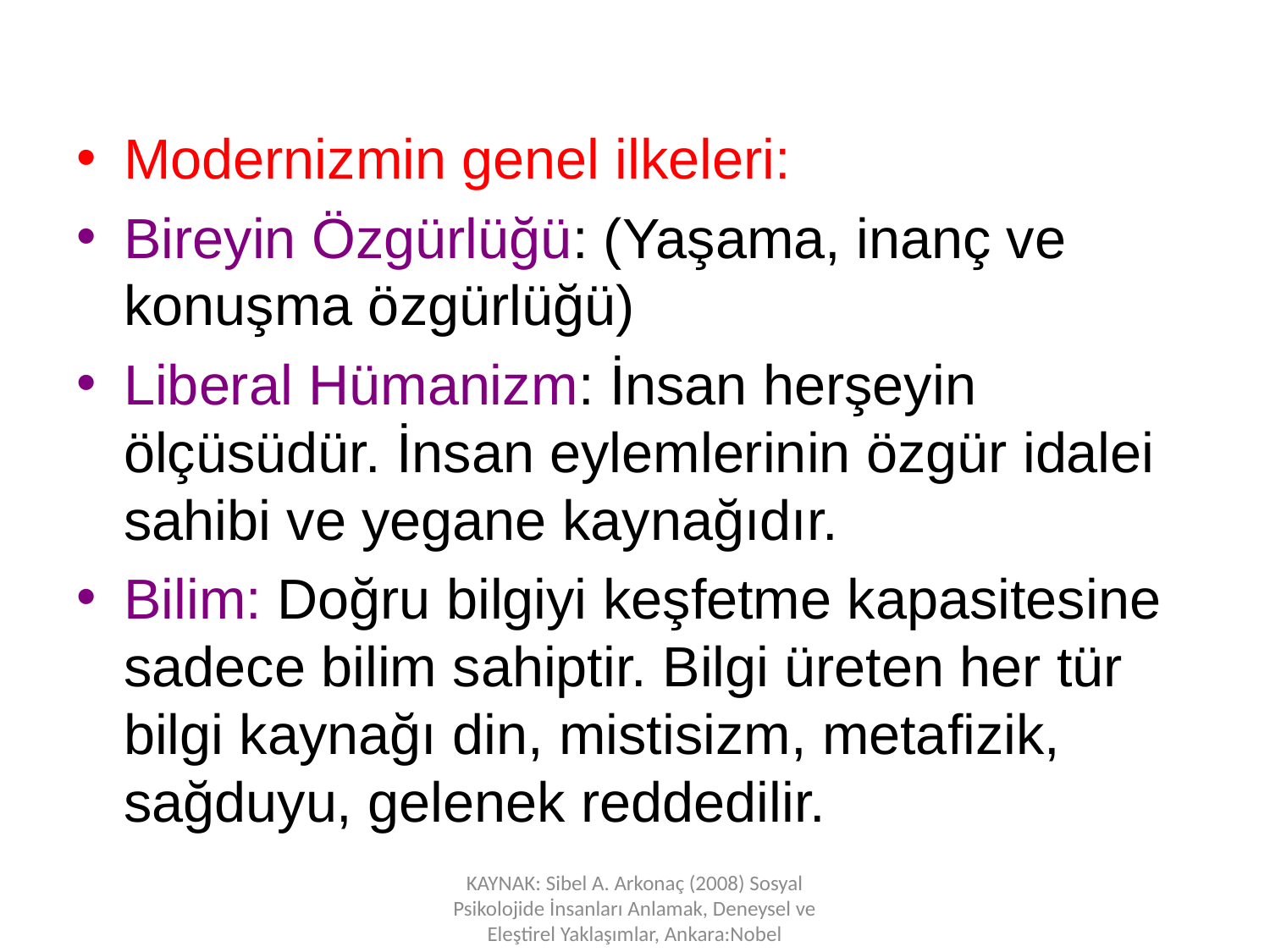

Modernizmin genel ilkeleri:
Bireyin Özgürlüğü: (Yaşama, inanç ve konuşma özgürlüğü)
Liberal Hümanizm: İnsan herşeyin ölçüsüdür. İnsan eylemlerinin özgür idalei sahibi ve yegane kaynağıdır.
Bilim: Doğru bilgiyi keşfetme kapasitesine sadece bilim sahiptir. Bilgi üreten her tür bilgi kaynağı din, mistisizm, metafizik, sağduyu, gelenek reddedilir.
KAYNAK: Sibel A. Arkonaç (2008) Sosyal Psikolojide İnsanları Anlamak, Deneysel ve Eleştirel Yaklaşımlar, Ankara:Nobel